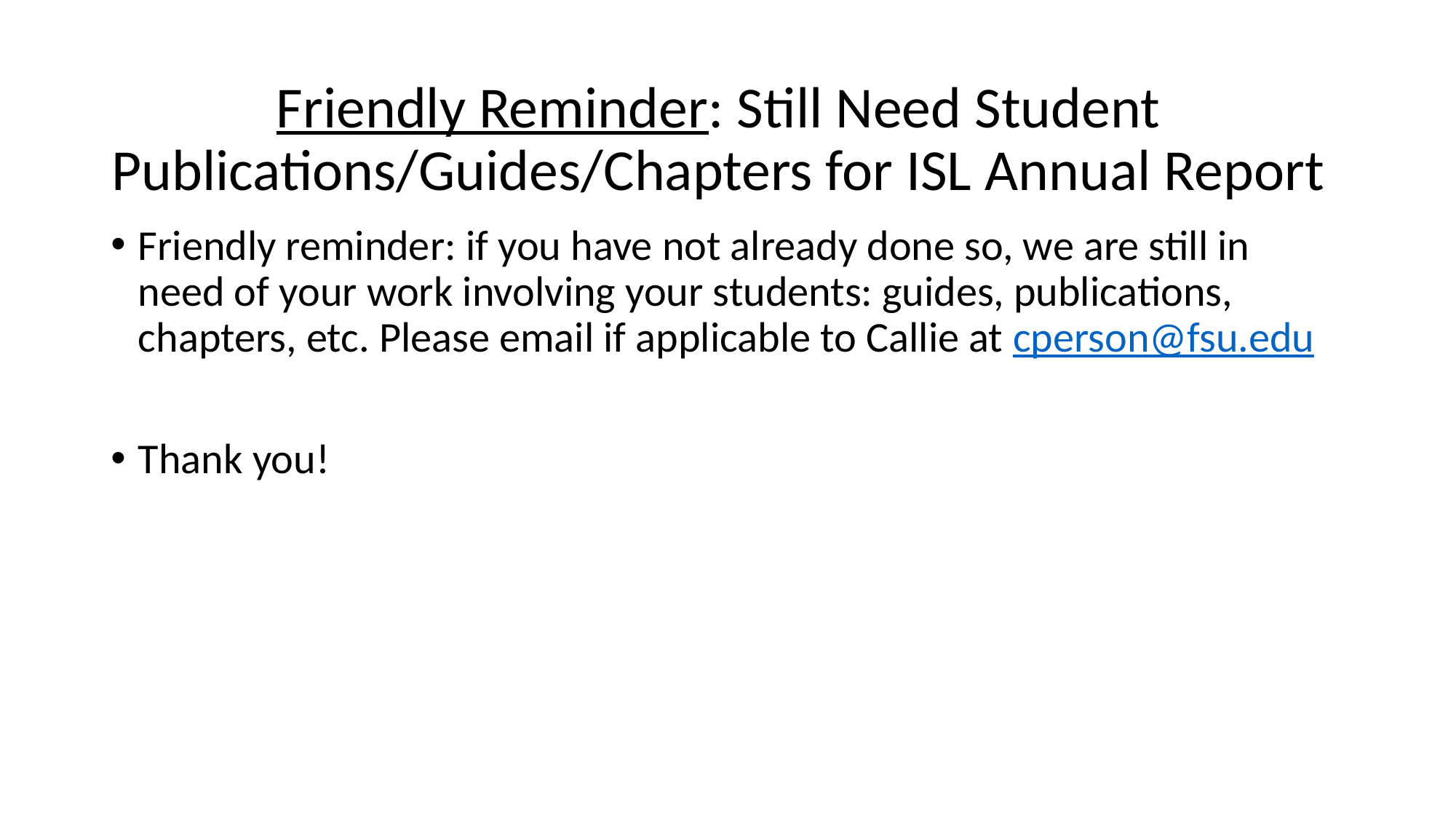

# Friendly Reminder: Still Need Student Publications/Guides/Chapters for ISL Annual Report
Friendly reminder: if you have not already done so, we are still in need of your work involving your students: guides, publications, chapters, etc. Please email if applicable to Callie at cperson@fsu.edu

Thank you!